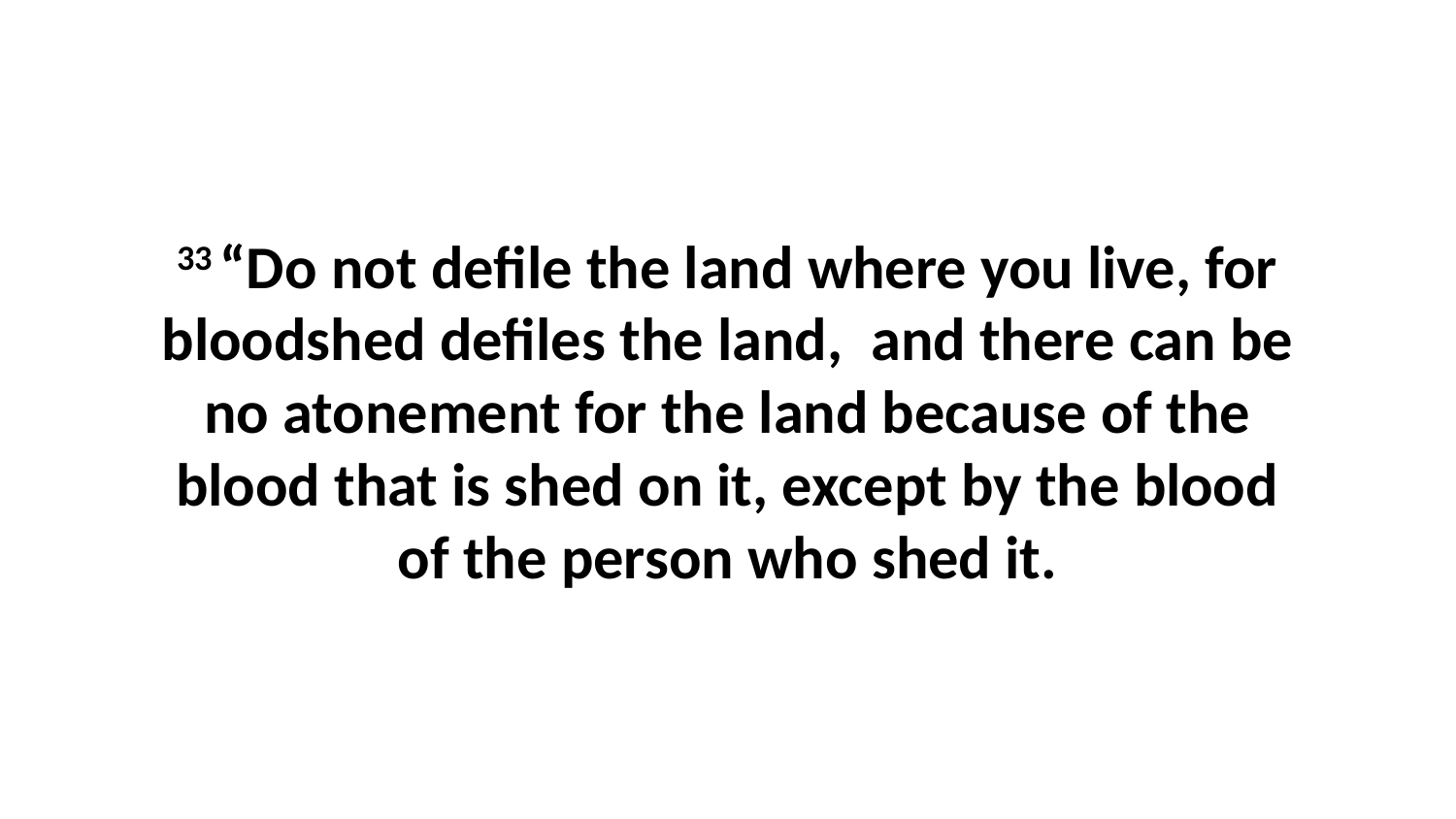

33 “Do not defile the land where you live, for bloodshed defiles the land,  and there can be no atonement for the land because of the blood that is shed on it, except by the blood of the person who shed it.